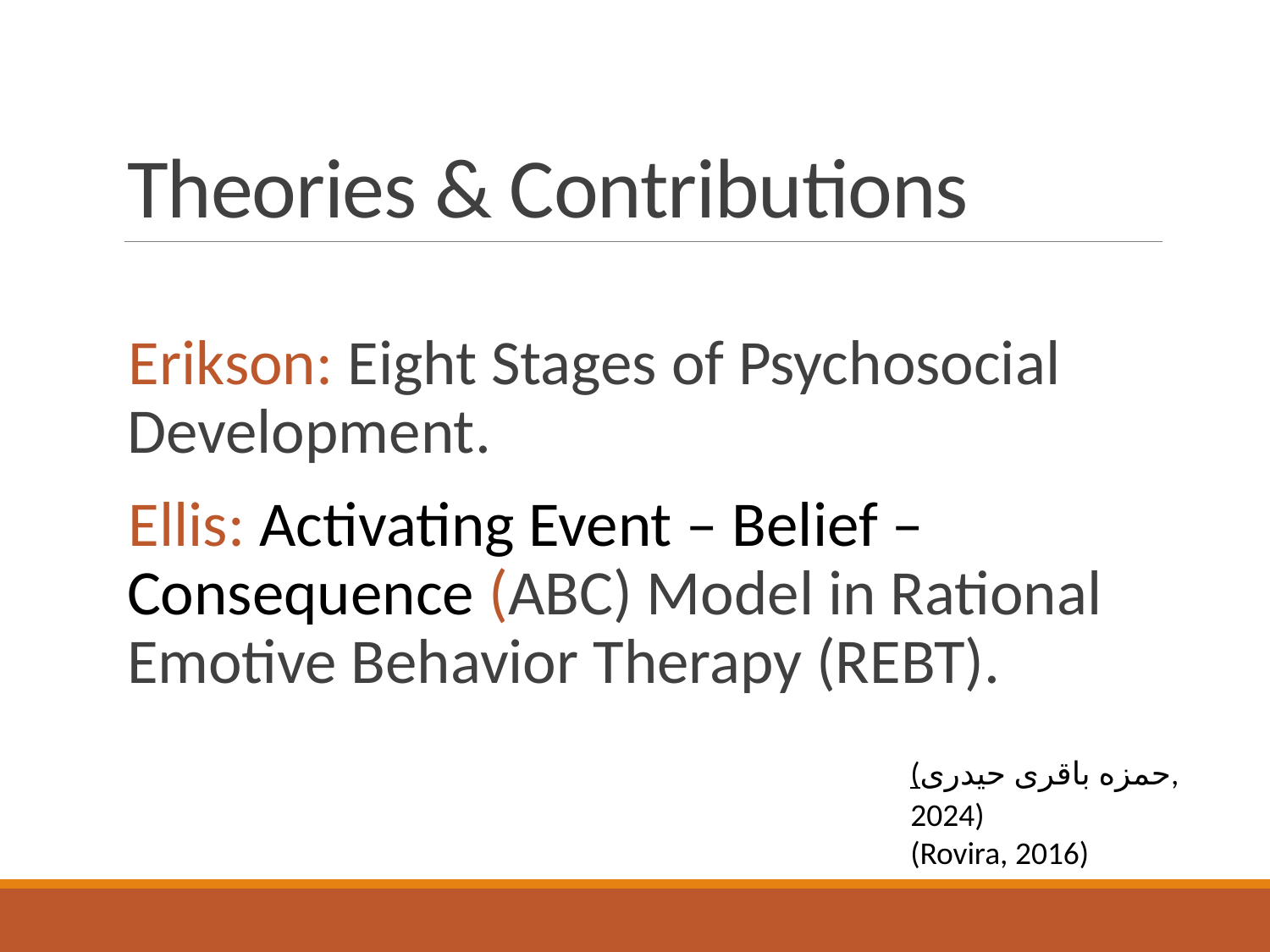

# Theories & Contributions

Erikson: Eight Stages of Psychosocial Development.
Ellis: Activating Event – Belief – Consequence (ABC) Model in Rational Emotive Behavior Therapy (REBT).
(حمزه باقری حیدری, 2024)
(Rovira, 2016)